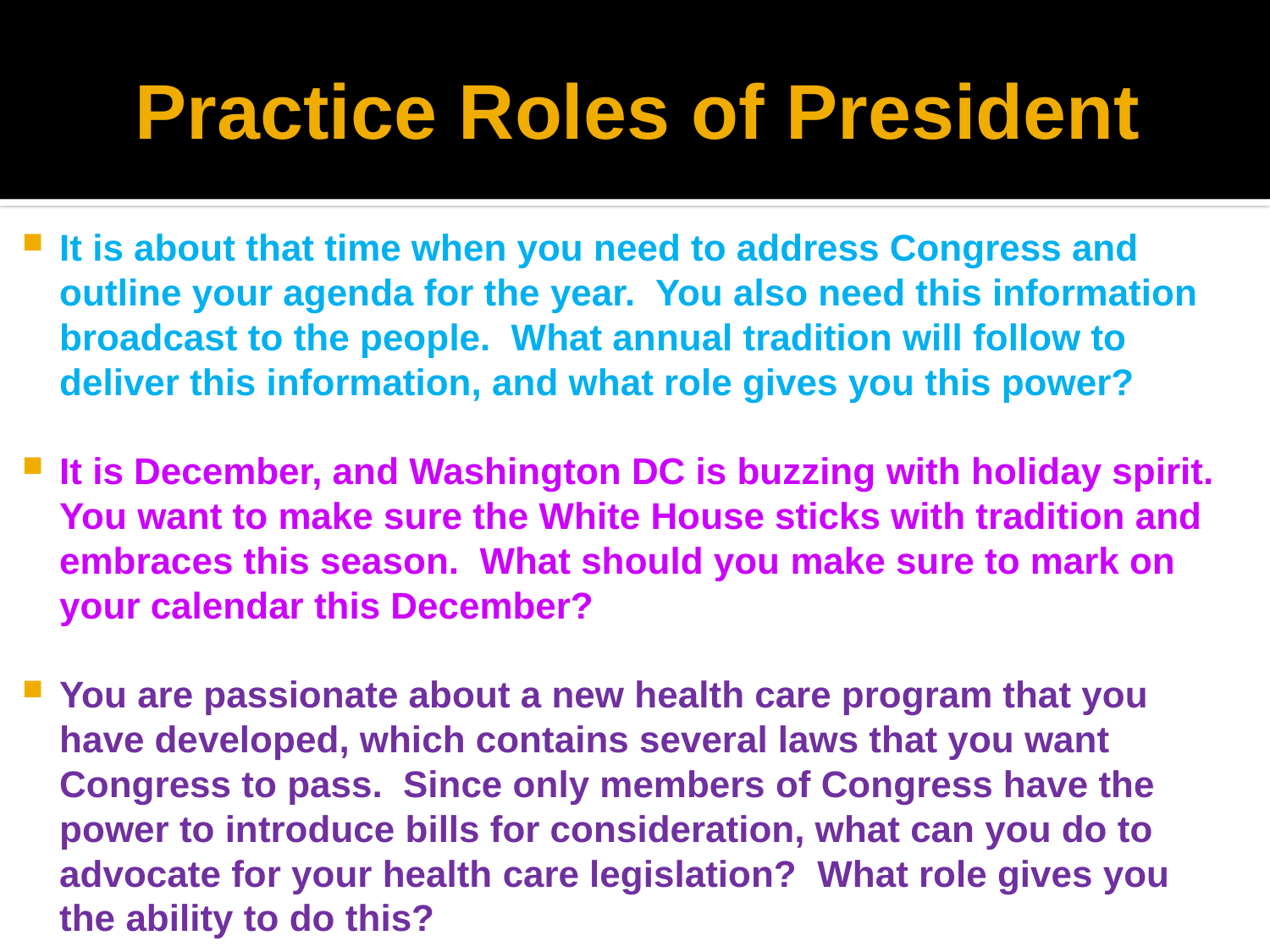

# Practice Roles of President
It is about that time when you need to address Congress and outline your agenda for the year.  You also need this information broadcast to the people.  What annual tradition will follow to deliver this information, and what role gives you this power?

It is December, and Washington DC is buzzing with holiday spirit.  You want to make sure the White House sticks with tradition and embraces this season.  What should you make sure to mark on your calendar this December?

You are passionate about a new health care program that you have developed, which contains several laws that you want Congress to pass.  Since only members of Congress have the power to introduce bills for consideration, what can you do to advocate for your health care legislation?  What role gives you the ability to do this?